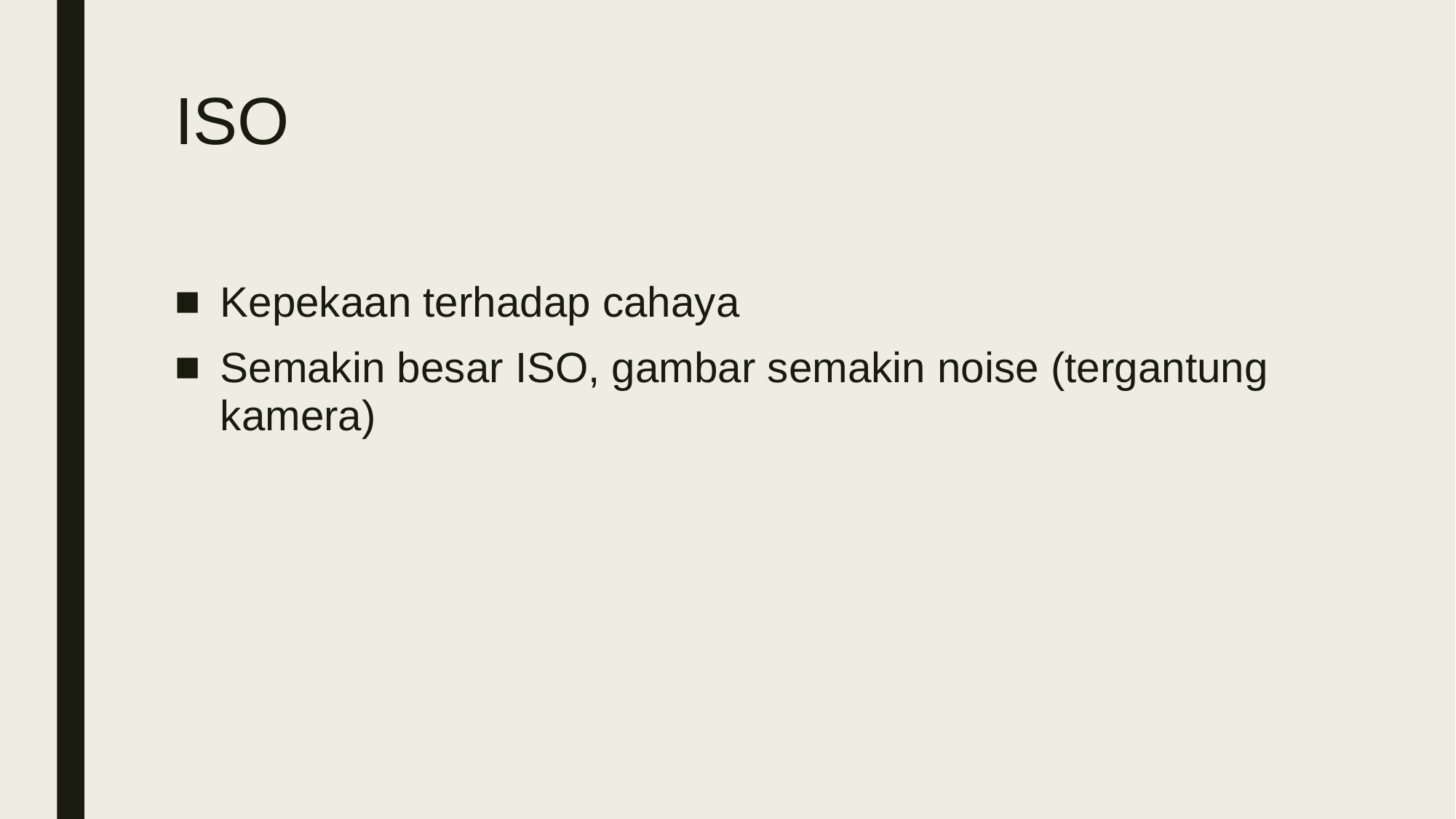

# ISO
Kepekaan terhadap cahaya
Semakin besar ISO, gambar semakin noise (tergantung kamera)